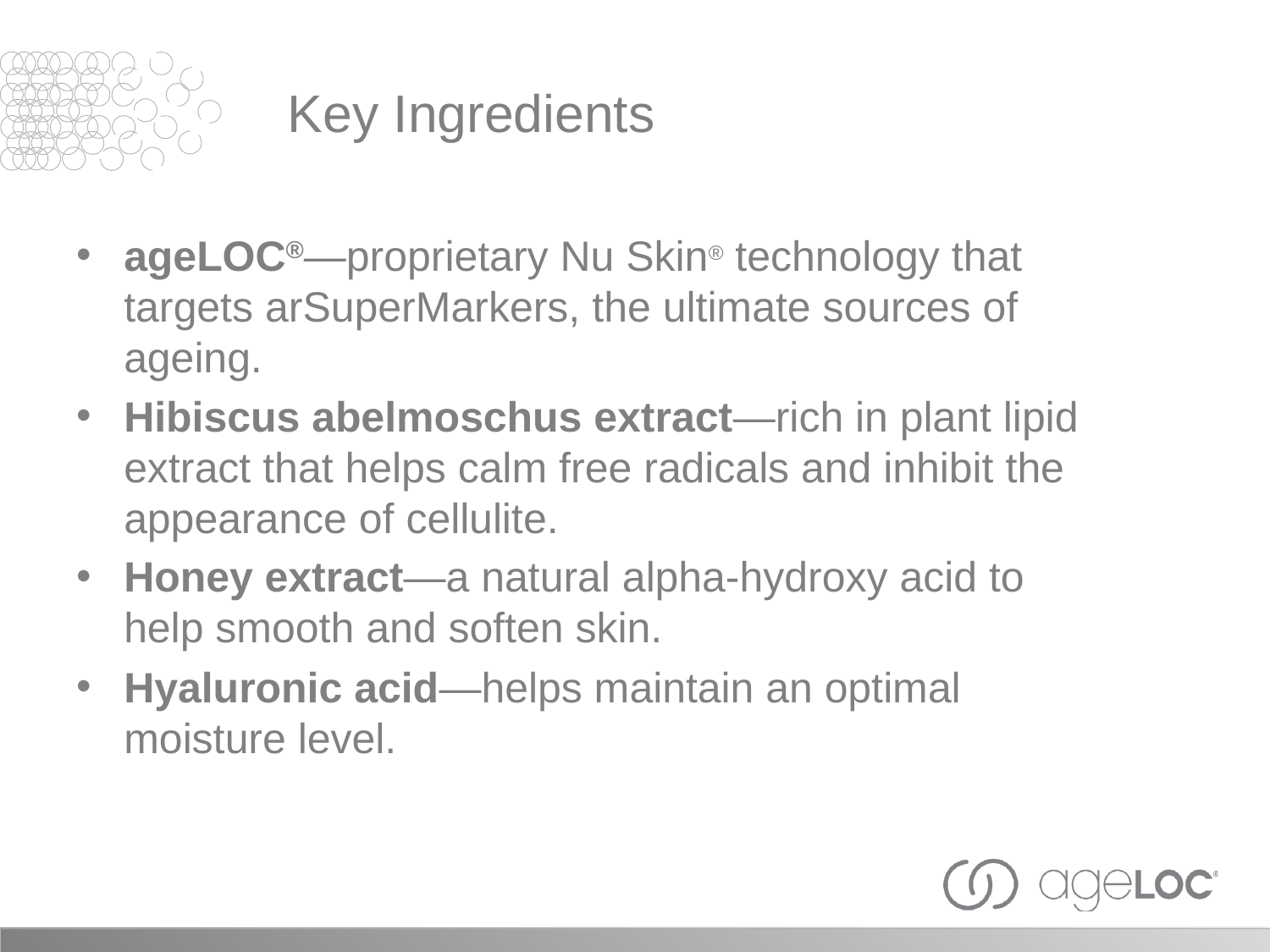

Key Ingredients
ageLOC®—proprietary Nu Skin® technology that targets arSuperMarkers, the ultimate sources of ageing.
Hibiscus abelmoschus extract—rich in plant lipid extract that helps calm free radicals and inhibit the appearance of cellulite.
Honey extract—a natural alpha-hydroxy acid to help smooth and soften skin.
Hyaluronic acid—helps maintain an optimal moisture level.